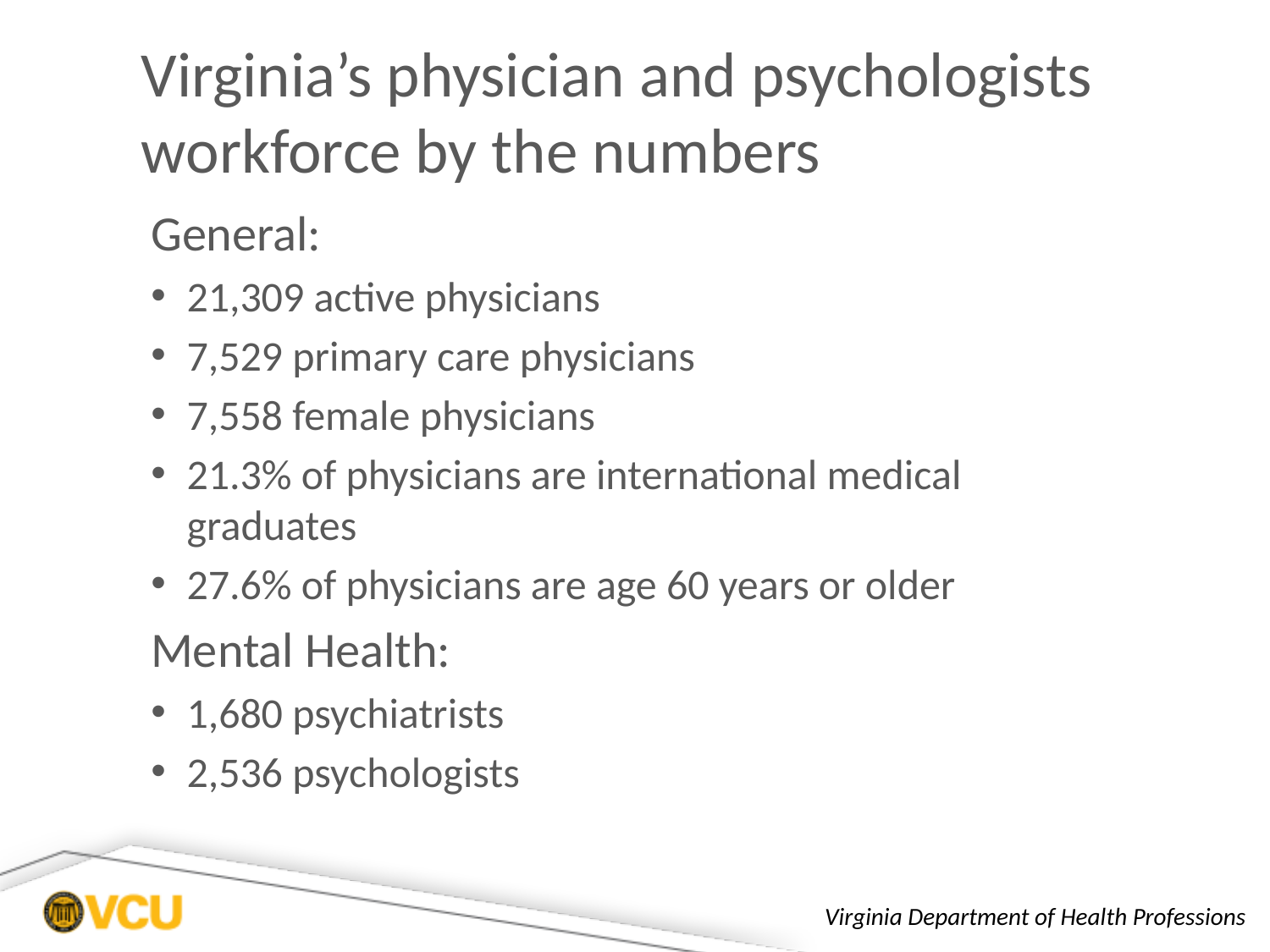

# Virginia’s physician and psychologists workforce by the numbers
General:
21,309 active physicians
7,529 primary care physicians
7,558 female physicians
21.3% of physicians are international medical graduates
27.6% of physicians are age 60 years or older
Mental Health:
1,680 psychiatrists
2,536 psychologists
Virginia Department of Health Professions